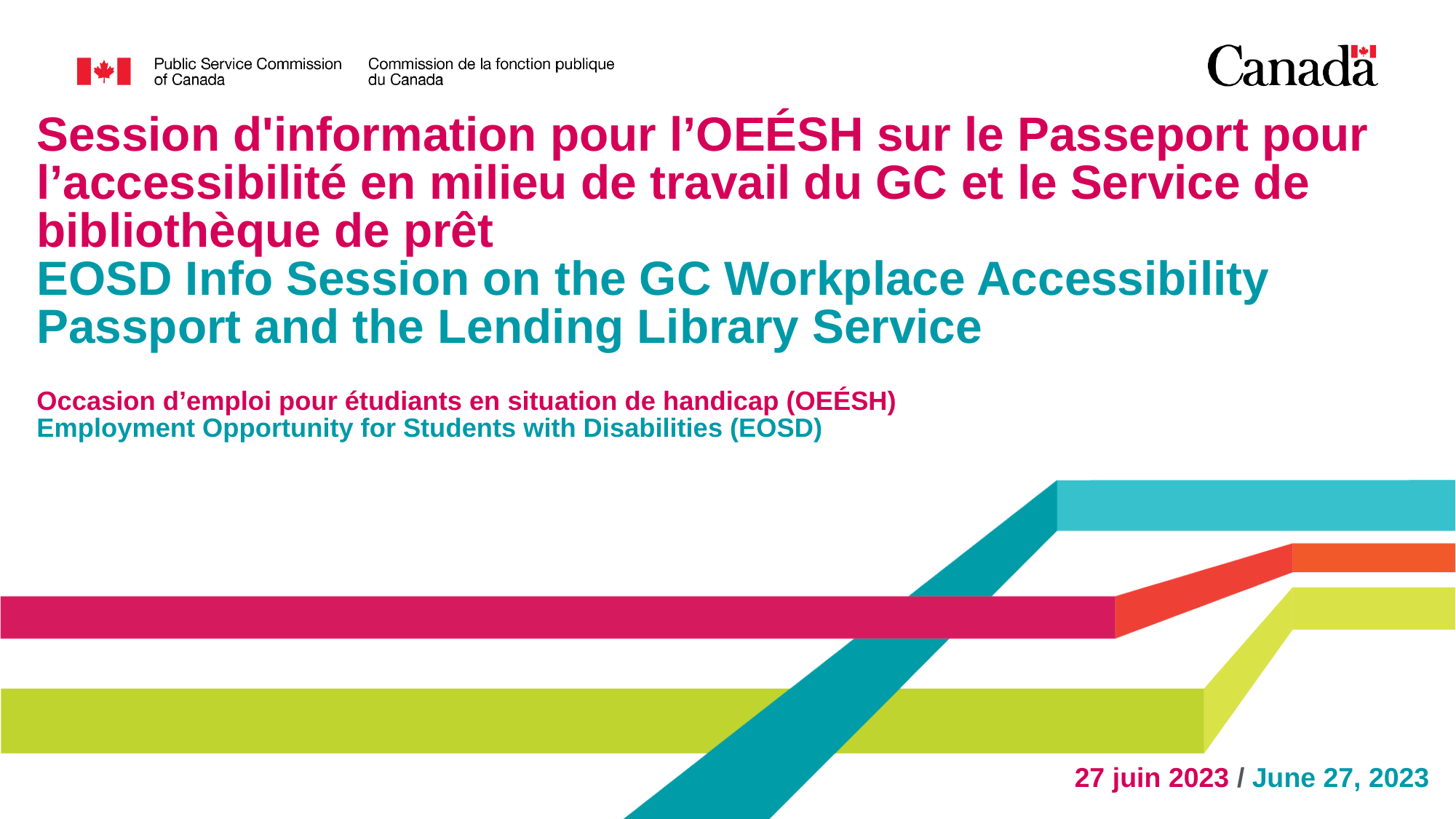

# Session d'information pour l’OEÉSH sur le Passeport pour l’accessibilité en milieu de travail du GC et le Service de bibliothèque de prêt EOSD Info Session on the GC Workplace Accessibility Passport and the Lending Library Service Occasion d’emploi pour étudiants en situation de handicap (OEÉSH) Employment Opportunity for Students with Disabilities (EOSD)
27 juin 2023 / June 27, 2023